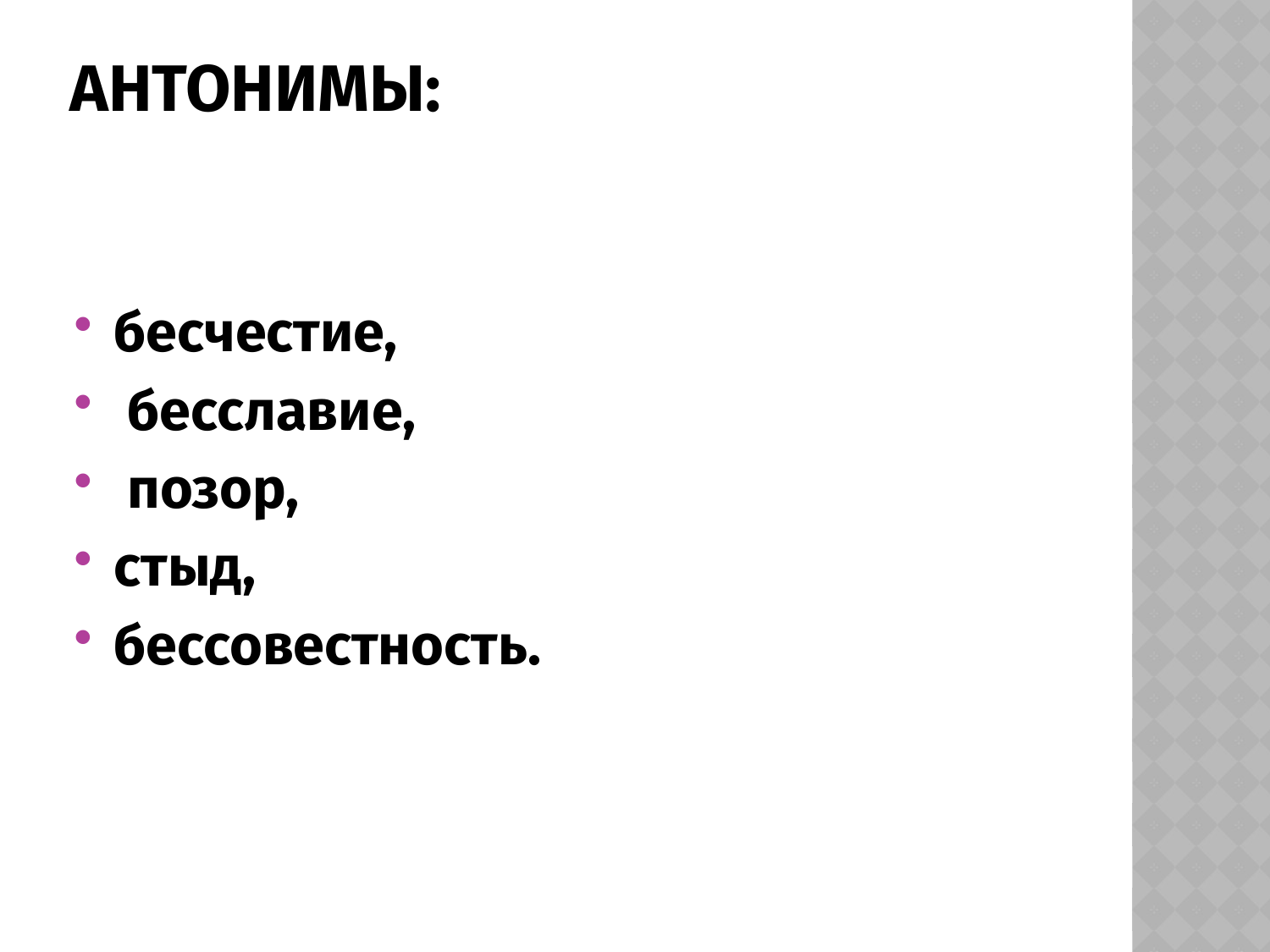

# Антонимы:

бесчестие,
 бесславие,
 позор,
стыд,
бессовестность.